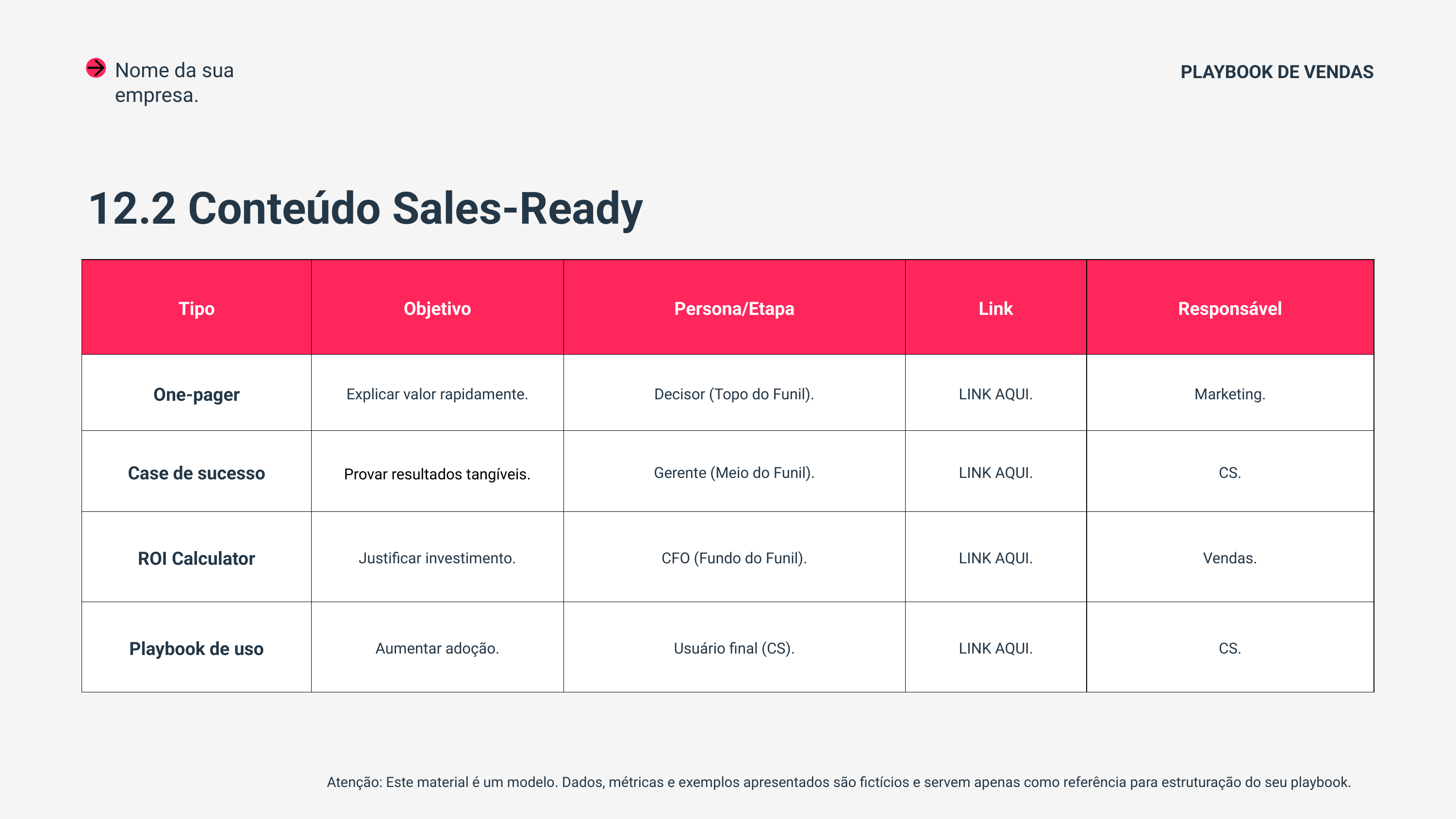

Nome da sua empresa.

PLAYBOOK DE VENDAS

12.2 Conteúdo Sales-Ready
| Tipo | Objetivo | Persona/Etapa | Link | Responsável |
| --- | --- | --- | --- | --- |
| One-pager | Explicar valor rapidamente. | Decisor (Topo do Funil). | LINK AQUI. | Marketing. |
| Case de sucesso | Provar resultados tangíveis. | Gerente (Meio do Funil). | LINK AQUI. | CS. |
| ROI Calculator | Justificar investimento. | CFO (Fundo do Funil). | LINK AQUI. | Vendas. |
| Playbook de uso | Aumentar adoção. | Usuário final (CS). | LINK AQUI. | CS. |
Atenção: Este material é um modelo. Dados, métricas e exemplos apresentados são fictícios e servem apenas como referência para estruturação do seu playbook.